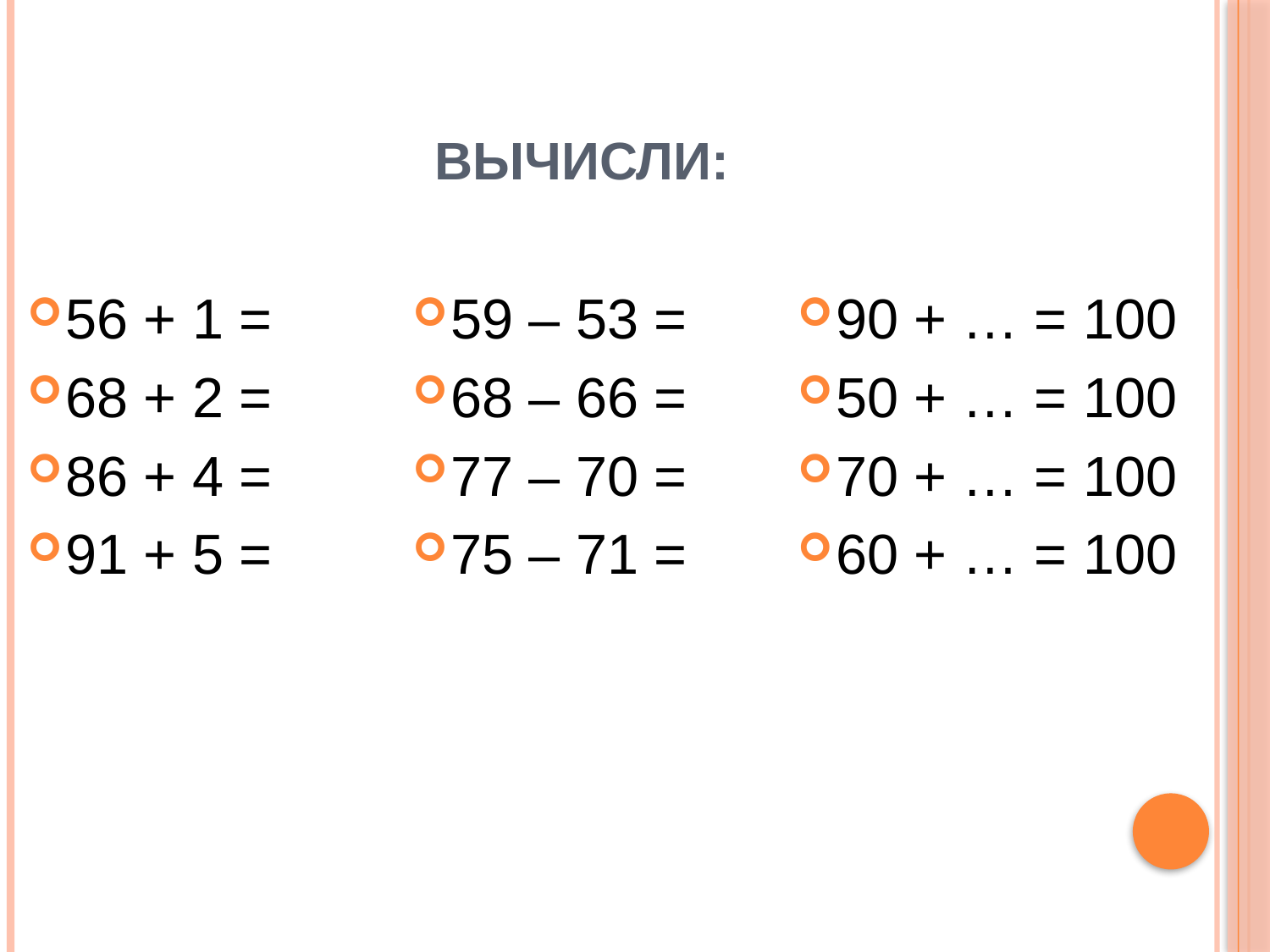

# Вычисли:
56 + 1 =
68 + 2 =
86 + 4 =
91 + 5 =

59 – 53 =
68 – 66 =
77 – 70 =
75 – 71 =

90 + … = 100
50 + … = 100
70 + … = 100
60 + … = 100